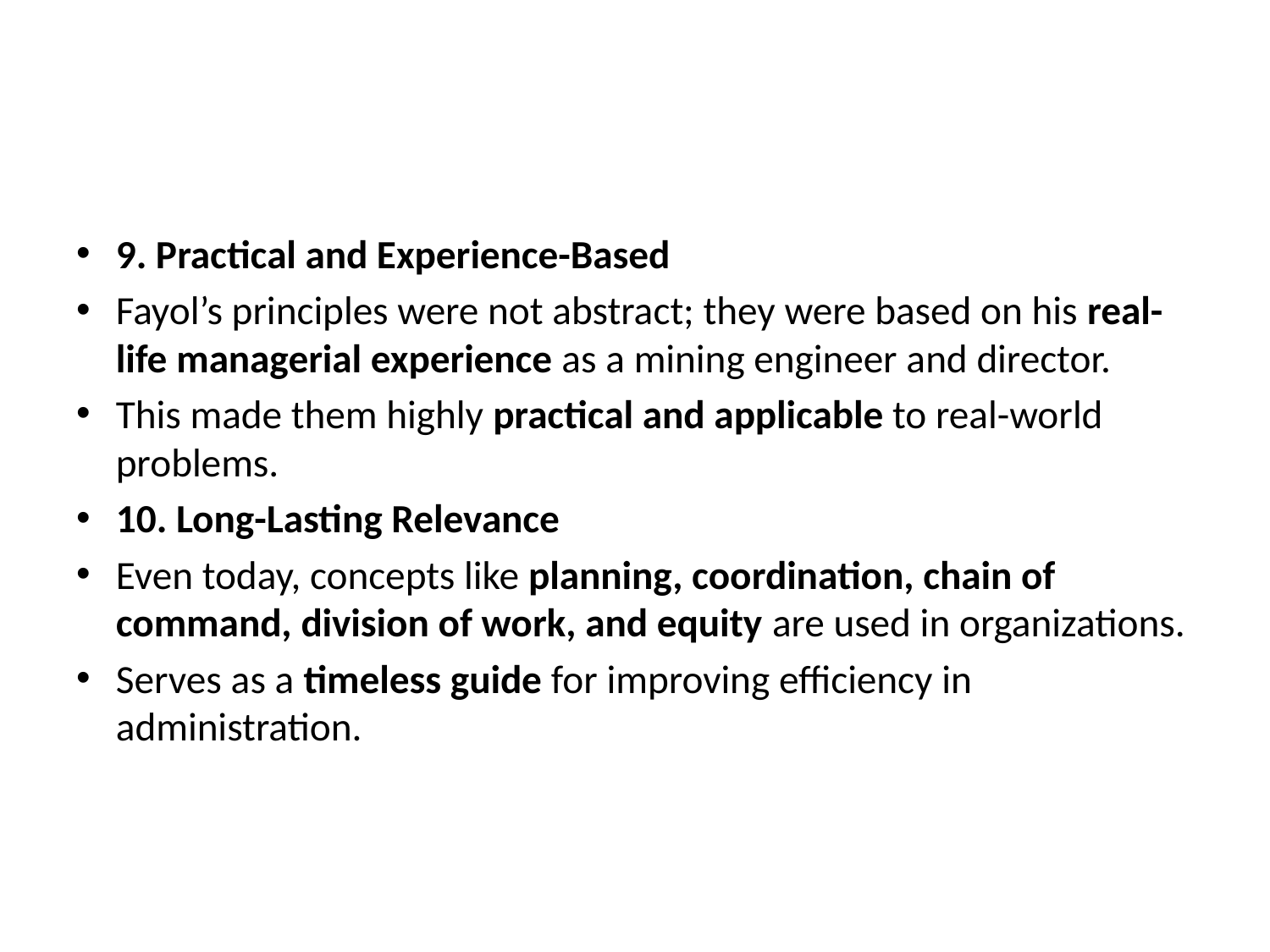

#
9. Practical and Experience-Based
Fayol’s principles were not abstract; they were based on his real-life managerial experience as a mining engineer and director.
This made them highly practical and applicable to real-world problems.
10. Long-Lasting Relevance
Even today, concepts like planning, coordination, chain of command, division of work, and equity are used in organizations.
Serves as a timeless guide for improving efficiency in administration.